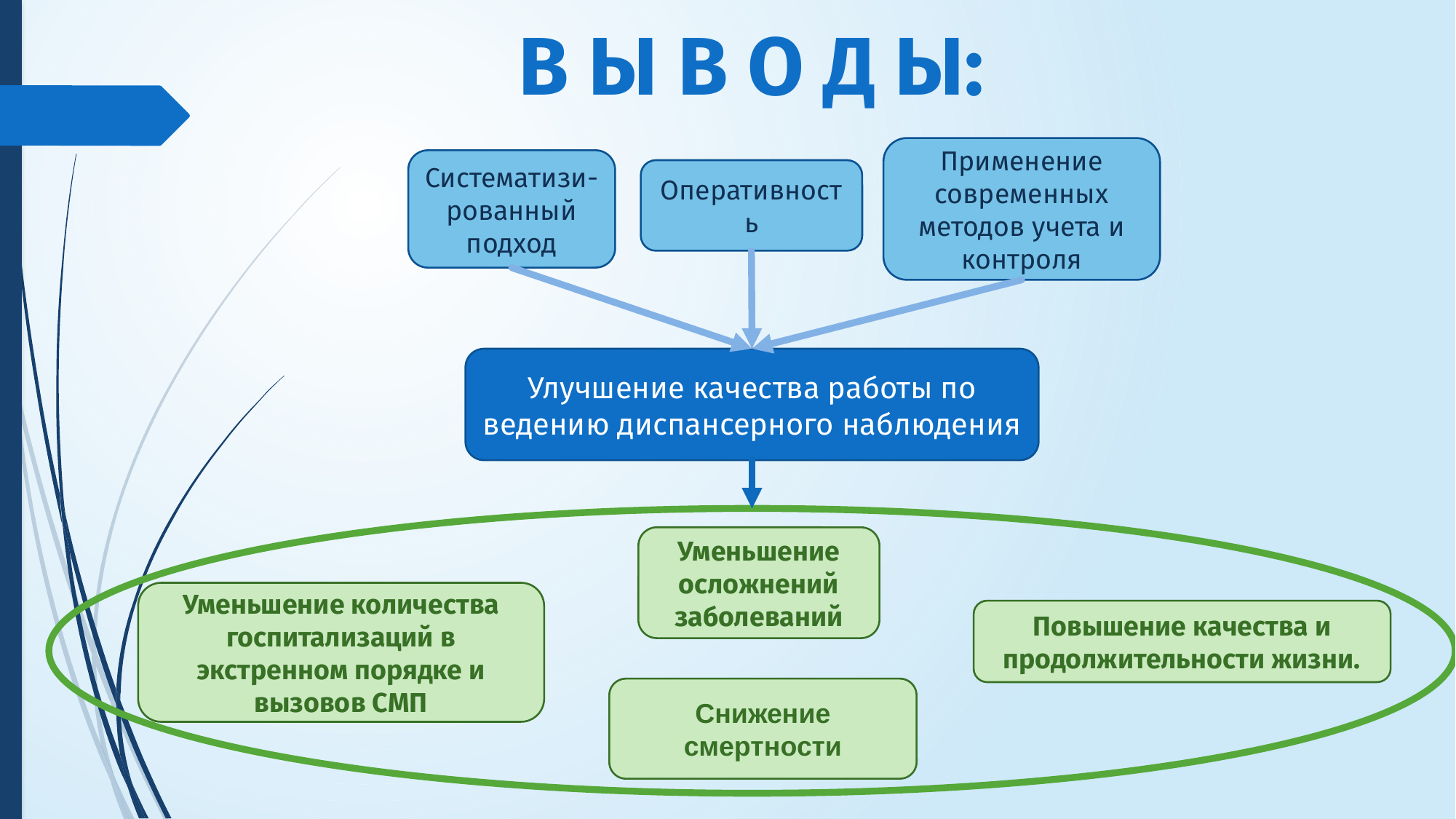

В Ы В О Д Ы:

Применение современных методов учета и контроля

Систематизи-рованный подход

Оперативность

Улучшение качества работы по ведению диспансерного наблюдения

Уменьшение осложнений заболеваний

Уменьшение количества госпитализаций в экстренном порядке и вызовов СМП

Повышение качества и продолжительности жизни.

Снижение смертности